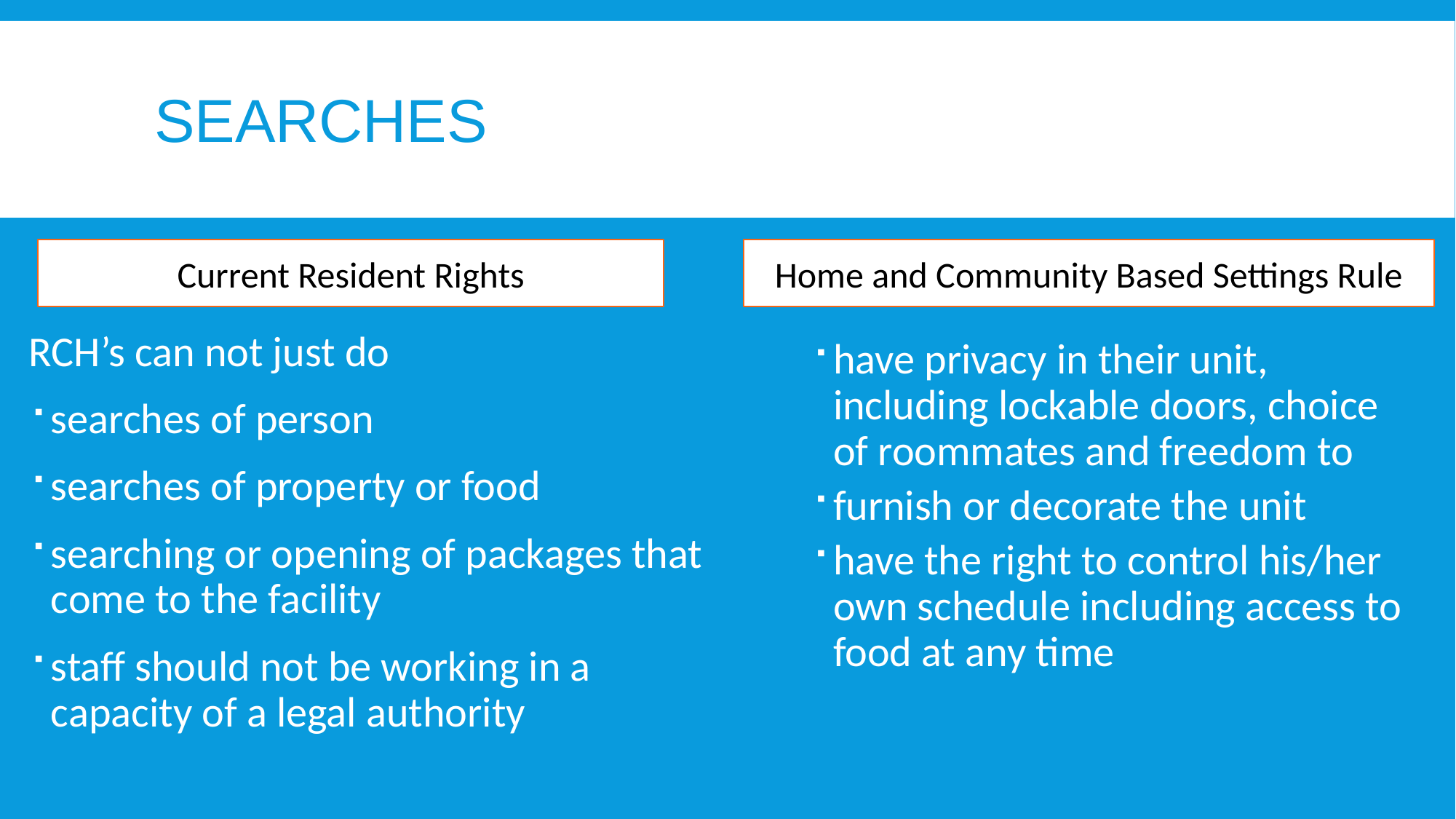

# Searches
Current Resident Rights
Home and Community Based Settings Rule
RCH’s can not just do
searches of person
searches of property or food
searching or opening of packages that come to the facility
staff should not be working in a capacity of a legal authority

have privacy in their unit, including lockable doors, choice of roommates and freedom to
furnish or decorate the unit
have the right to control his/her own schedule including access to food at any time